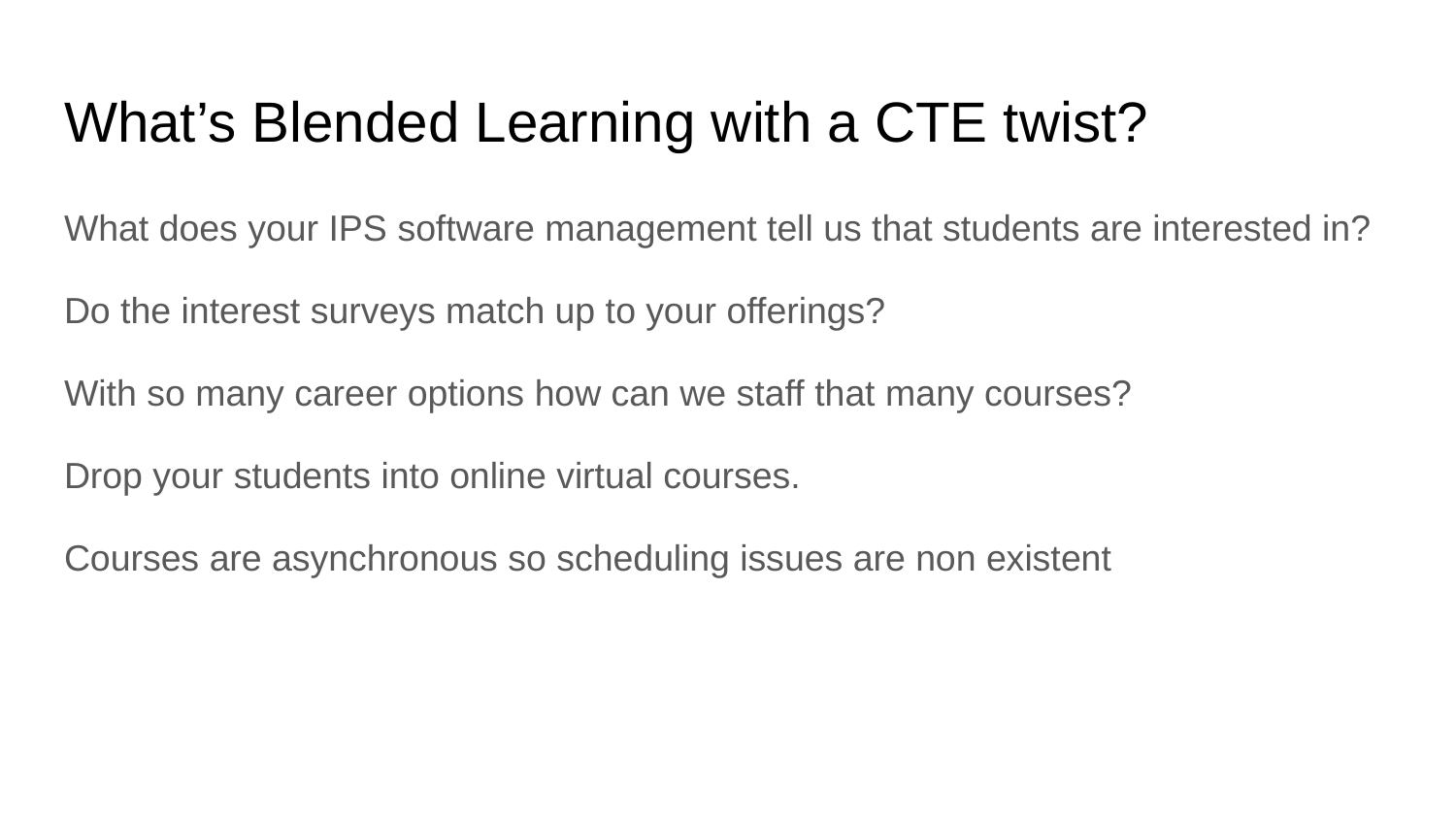

# What’s Blended Learning with a CTE twist?
What does your IPS software management tell us that students are interested in?
Do the interest surveys match up to your offerings?
With so many career options how can we staff that many courses?
Drop your students into online virtual courses.
Courses are asynchronous so scheduling issues are non existent